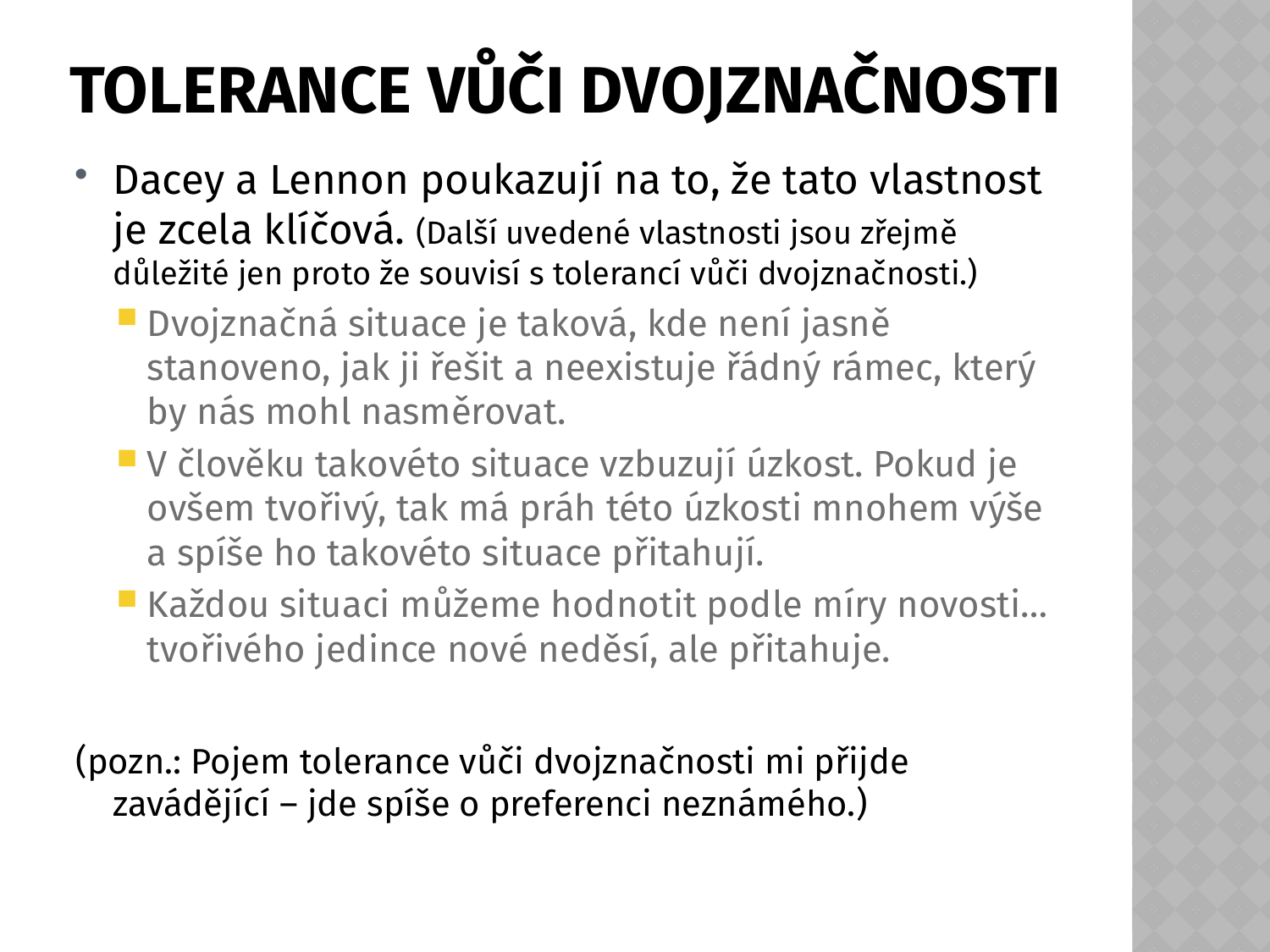

# Tolerance vůči dvojznačnosti
Dacey a Lennon poukazují na to, že tato vlastnost je zcela klíčová. (Další uvedené vlastnosti jsou zřejmě důležité jen proto že souvisí s tolerancí vůči dvojznačnosti.)
Dvojznačná situace je taková, kde není jasně stanoveno, jak ji řešit a neexistuje řádný rámec, který by nás mohl nasměrovat.
V člověku takovéto situace vzbuzují úzkost. Pokud je ovšem tvořivý, tak má práh této úzkosti mnohem výše a spíše ho takovéto situace přitahují.
Každou situaci můžeme hodnotit podle míry novosti… tvořivého jedince nové neděsí, ale přitahuje.

(pozn.: Pojem tolerance vůči dvojznačnosti mi přijde zavádějící – jde spíše o preferenci neznámého.)